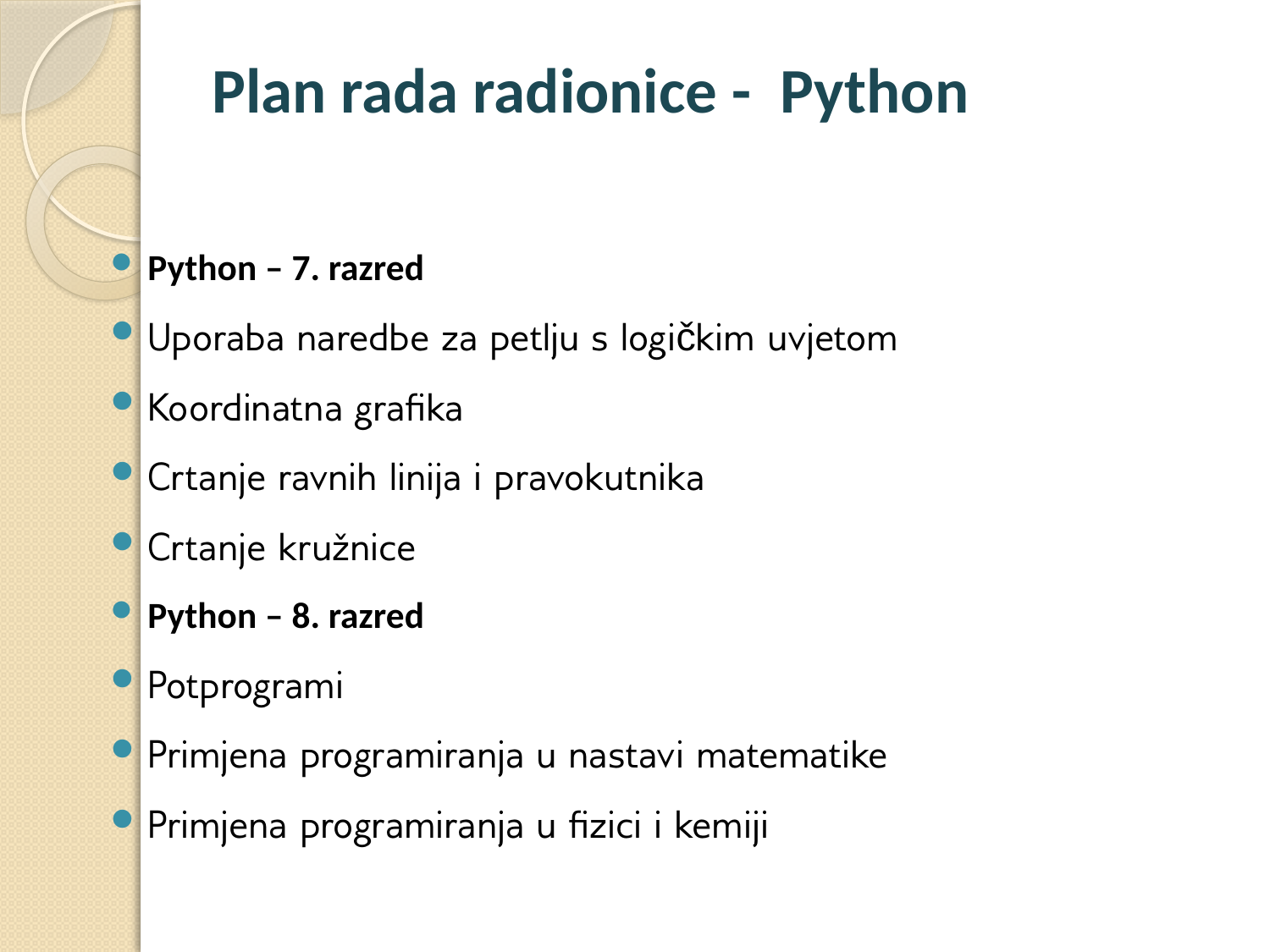

# Plan rada radionice -  Python
Python – 7. razred
Uporaba naredbe za petlju s logičkim uvjetom
Koordinatna grafika
Crtanje ravnih linija i pravokutnika
Crtanje kružnice
Python – 8. razred
Potprogrami
Primjena programiranja u nastavi matematike
Primjena programiranja u fizici i kemiji